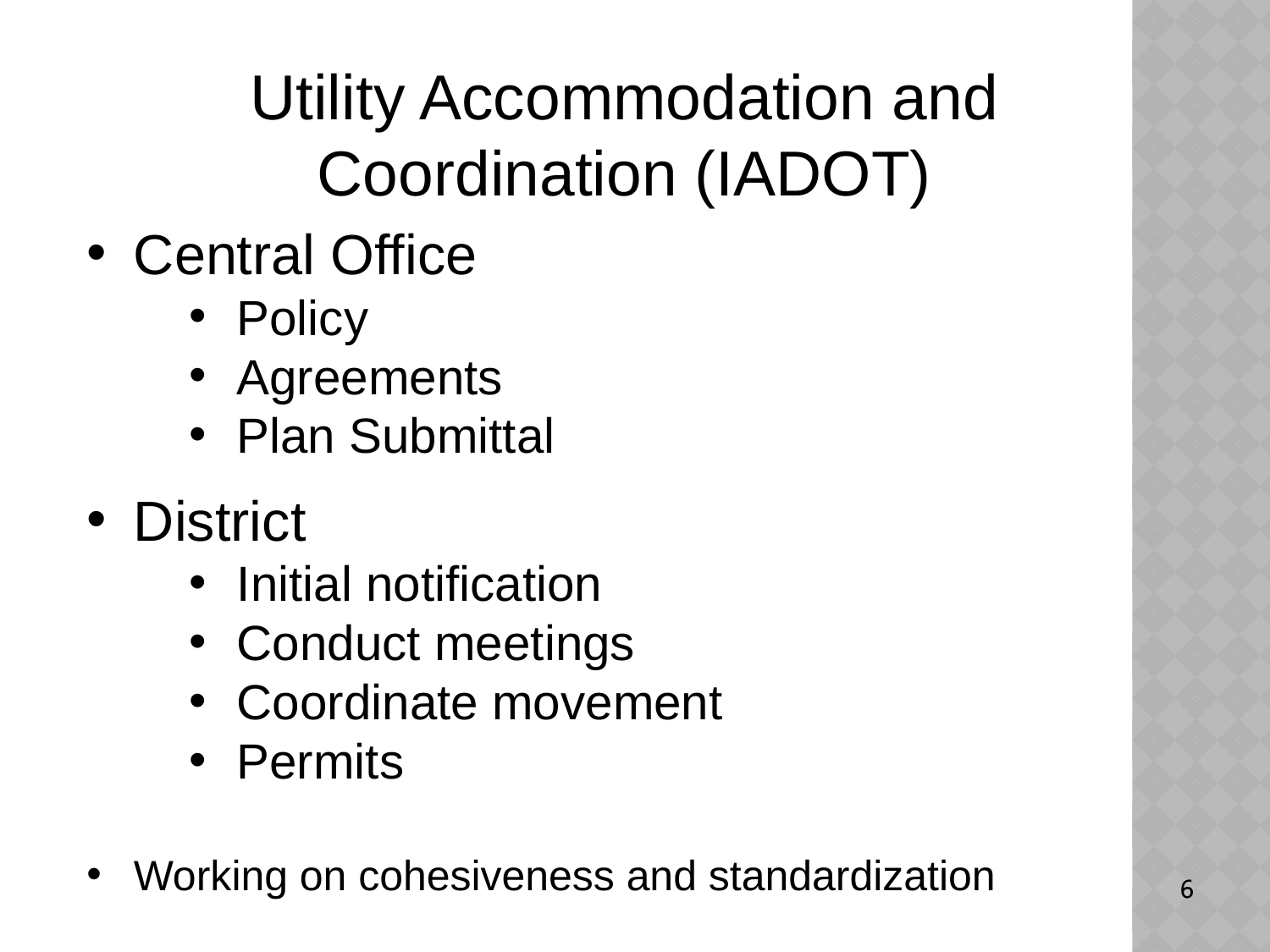

Utility Accommodation and Coordination (IADOT)
Central Office
Policy
Agreements
Plan Submittal

District
Initial notification
Conduct meetings
Coordinate movement
Permits

Working on cohesiveness and standardization
6